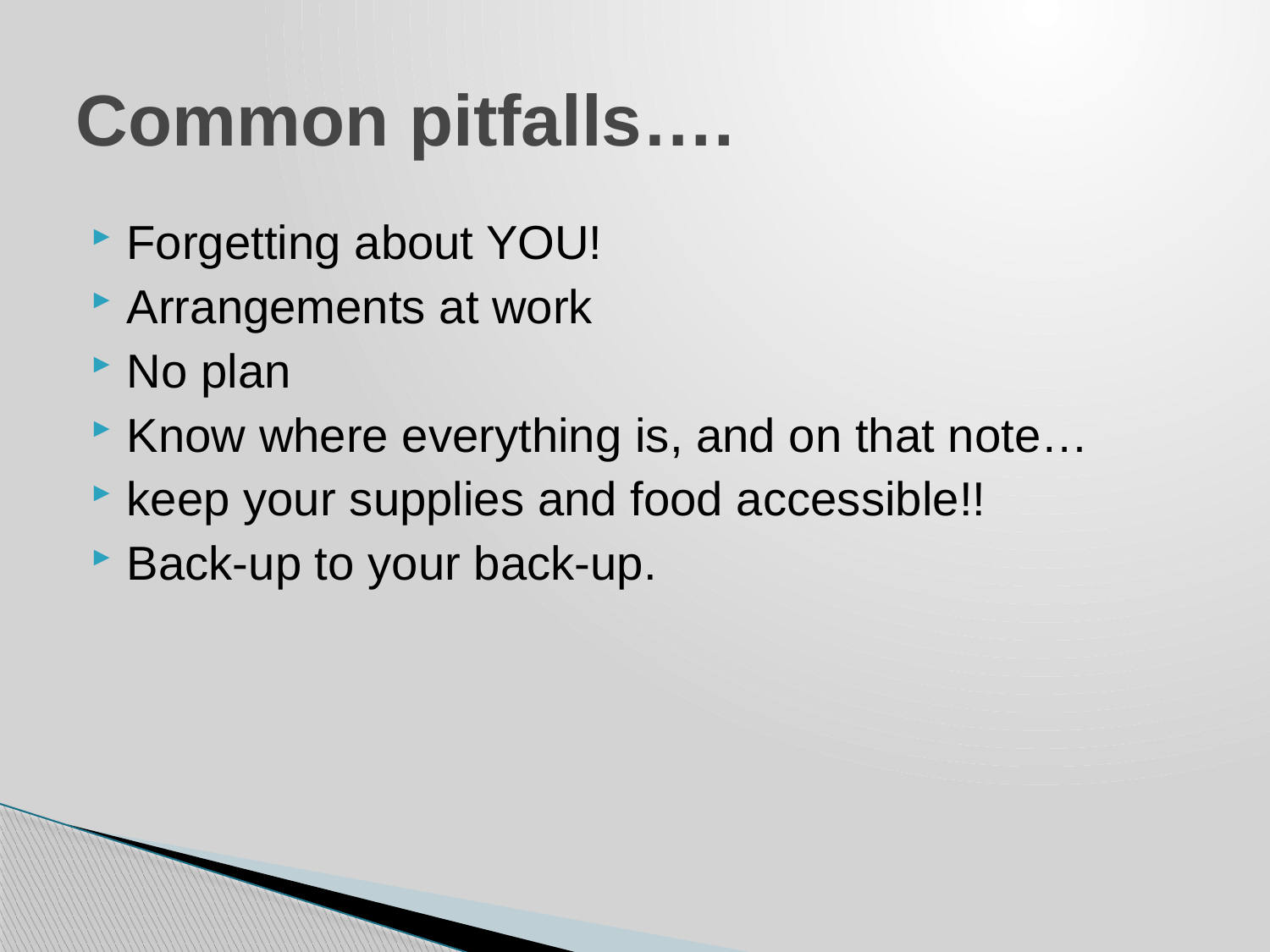

# Common pitfalls….
Forgetting about YOU!
Arrangements at work
No plan
Know where everything is, and on that note…
keep your supplies and food accessible!!
Back-up to your back-up.